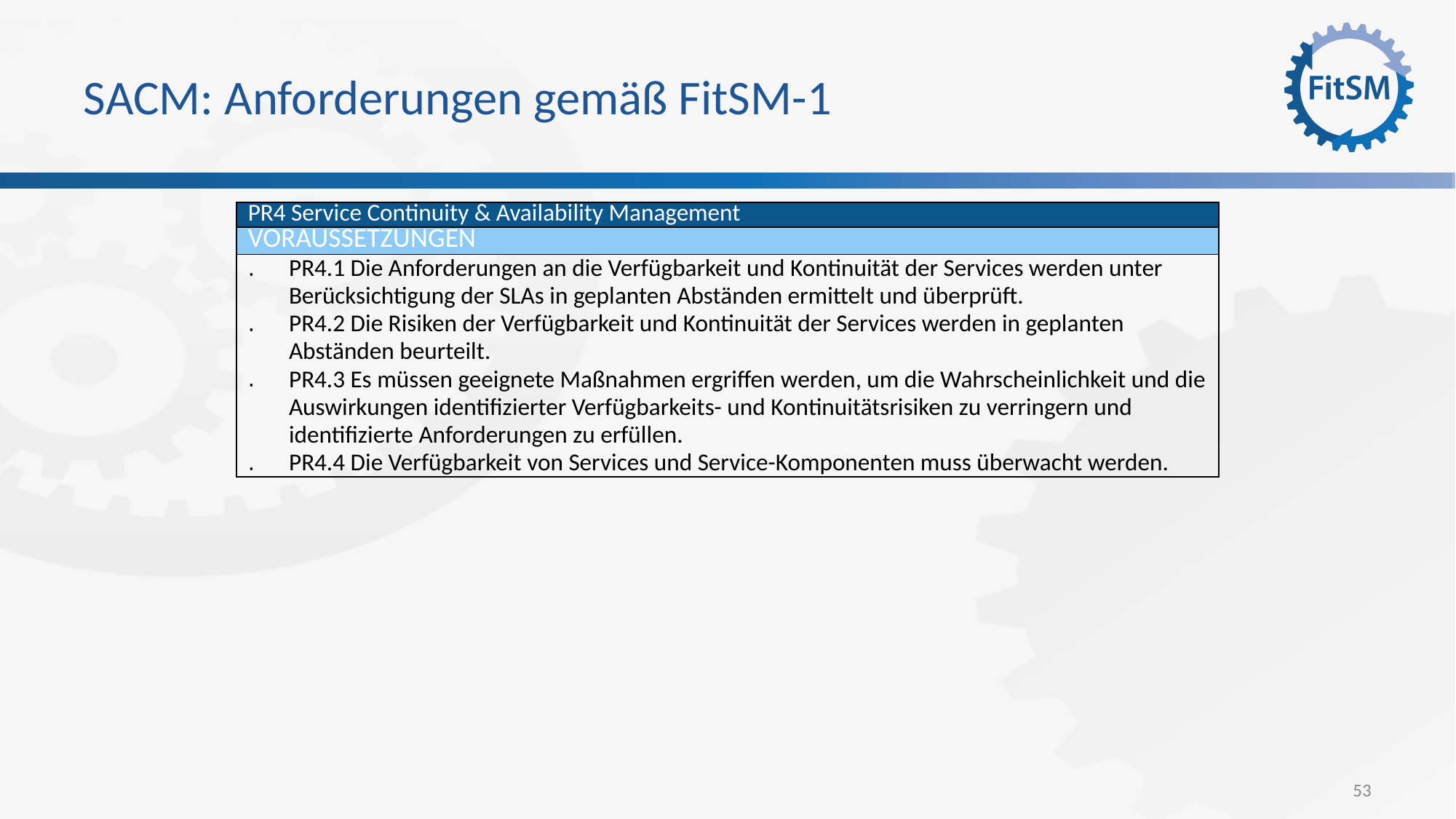

# SACM: Anforderungen gemäß FitSM-1
| PR4 Service Continuity & Availability Management |
| --- |
| VORAUSSETZUNGEN |
| PR4.1 Die Anforderungen an die Verfügbarkeit und Kontinuität der Services werden unter Berücksichtigung der SLAs in geplanten Abständen ermittelt und überprüft. PR4.2 Die Risiken der Verfügbarkeit und Kontinuität der Services werden in geplanten Abständen beurteilt. PR4.3 Es müssen geeignete Maßnahmen ergriffen werden, um die Wahrscheinlichkeit und die Auswirkungen identifizierter Verfügbarkeits- und Kontinuitätsrisiken zu verringern und identifizierte Anforderungen zu erfüllen. PR4.4 Die Verfügbarkeit von Services und Service-Komponenten muss überwacht werden. |
53